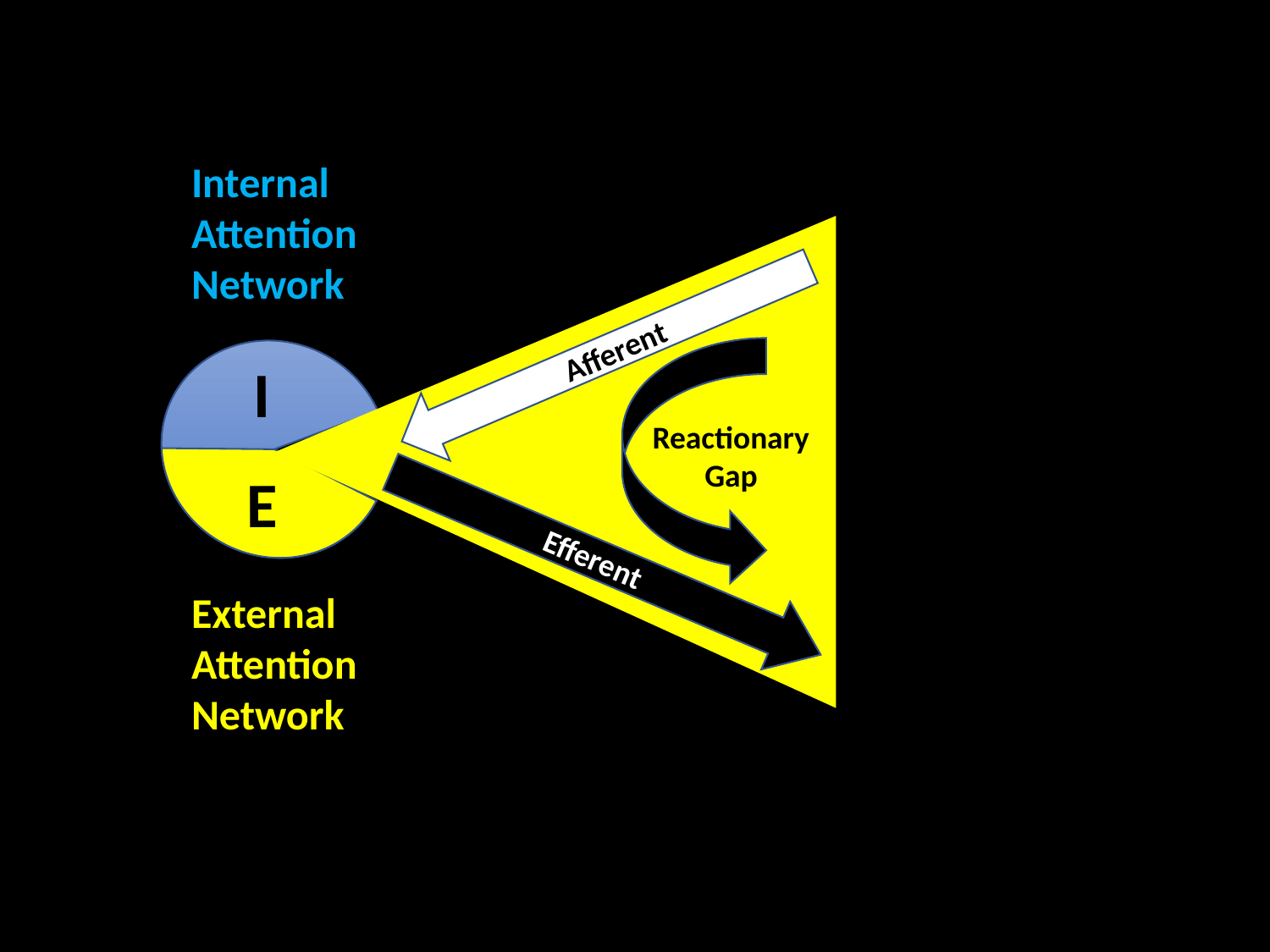

Internal
Attention
Network

Afferent

I
E
Reactionary
Gap
Efferent
External
Attention
Network